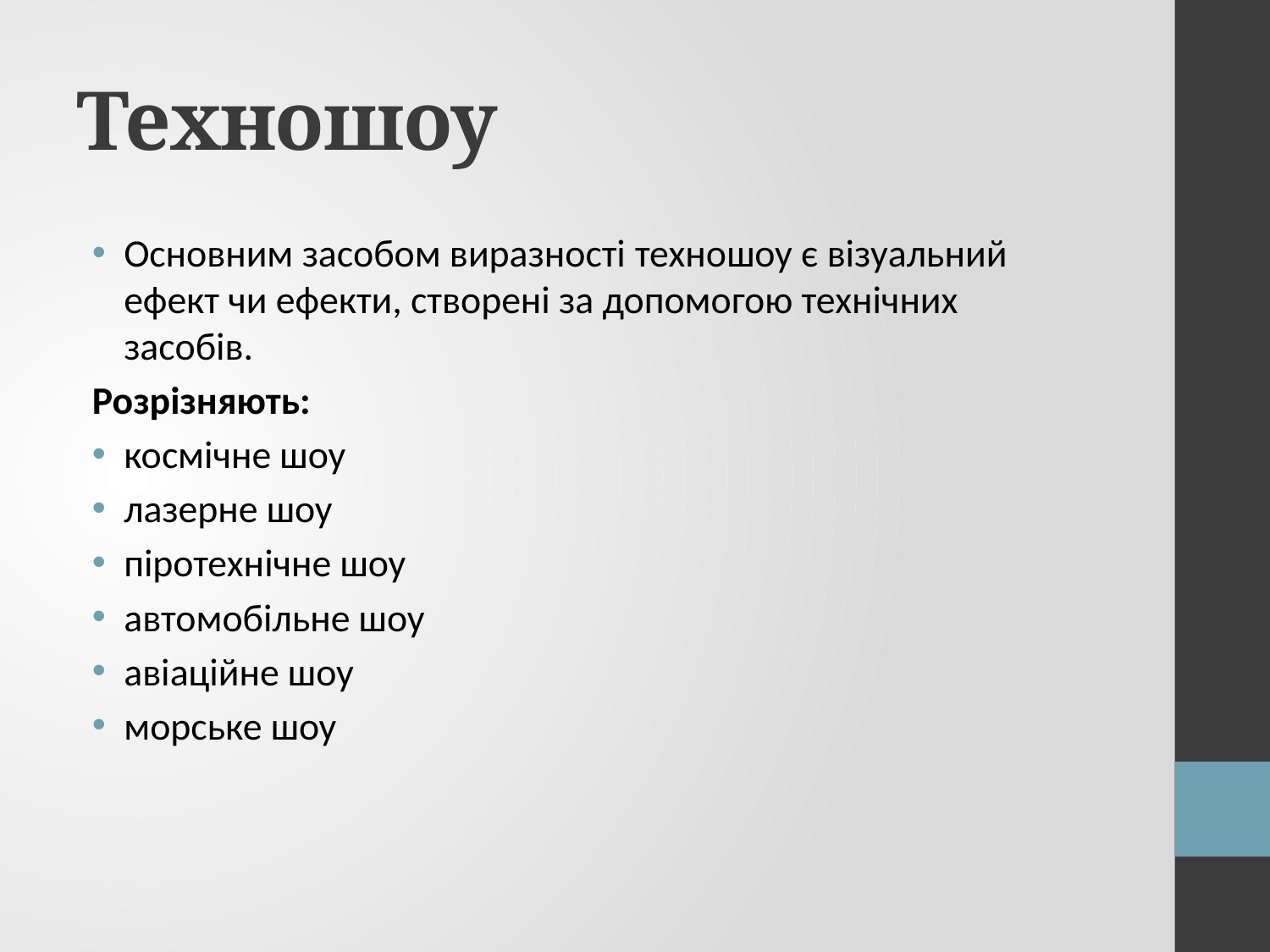

# Техношоу
Основним засобом виразності техношоу є візуальний ефект чи ефекти, створені за допомогою технічних засобів.
Розрізняють:
космічне шоу
лазерне шоу
піротехнічне шоу
автомобільне шоу
авіаційне шоу
морське шоу